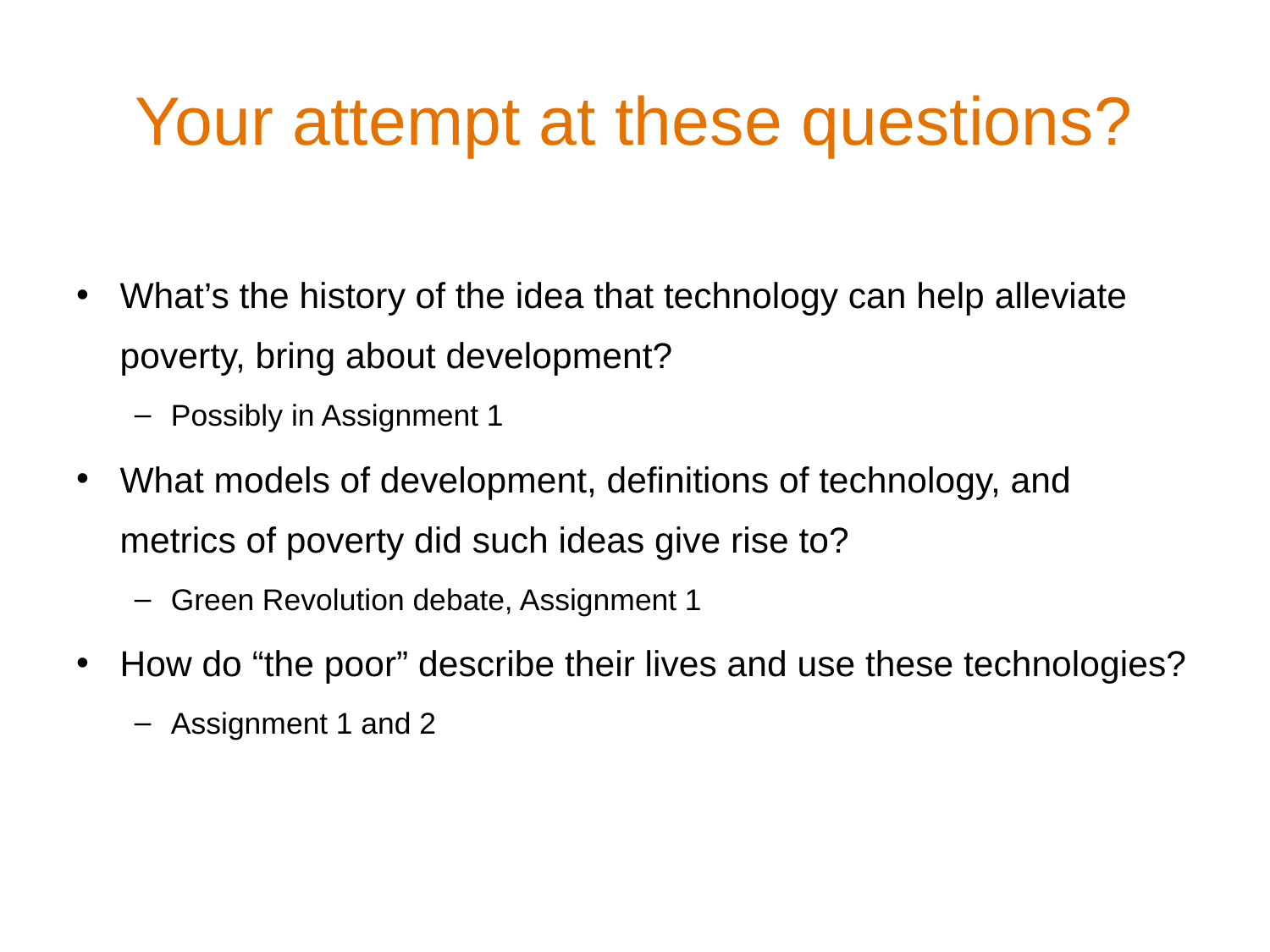

# Your attempt at these questions?
What’s the history of the idea that technology can help alleviate poverty, bring about development?
Possibly in Assignment 1
What models of development, definitions of technology, and metrics of poverty did such ideas give rise to?
Green Revolution debate, Assignment 1
How do “the poor” describe their lives and use these technologies?
Assignment 1 and 2